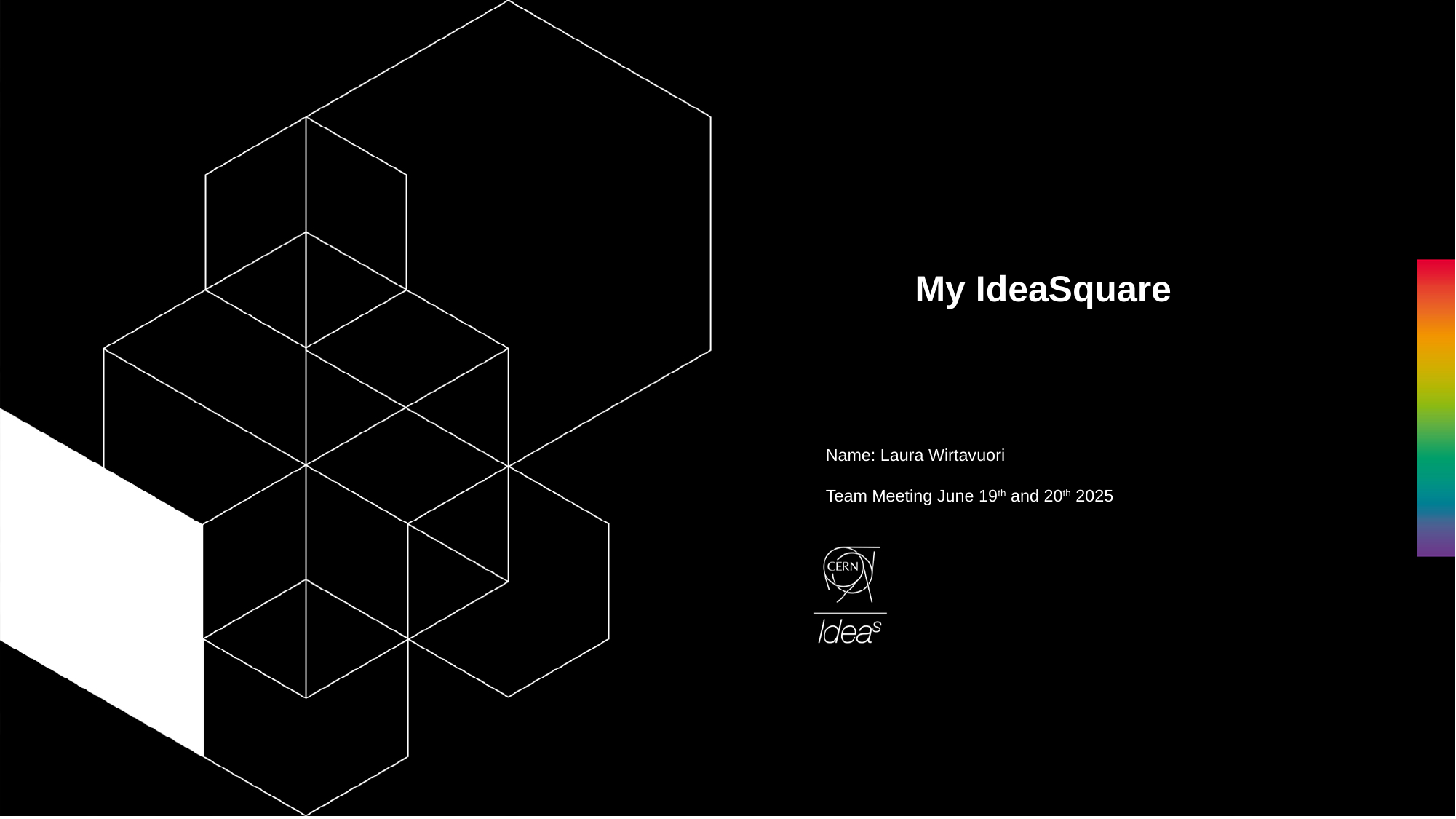

# My IdeaSquare
Name: Laura Wirtavuori

Team Meeting June 19th and 20th 2025